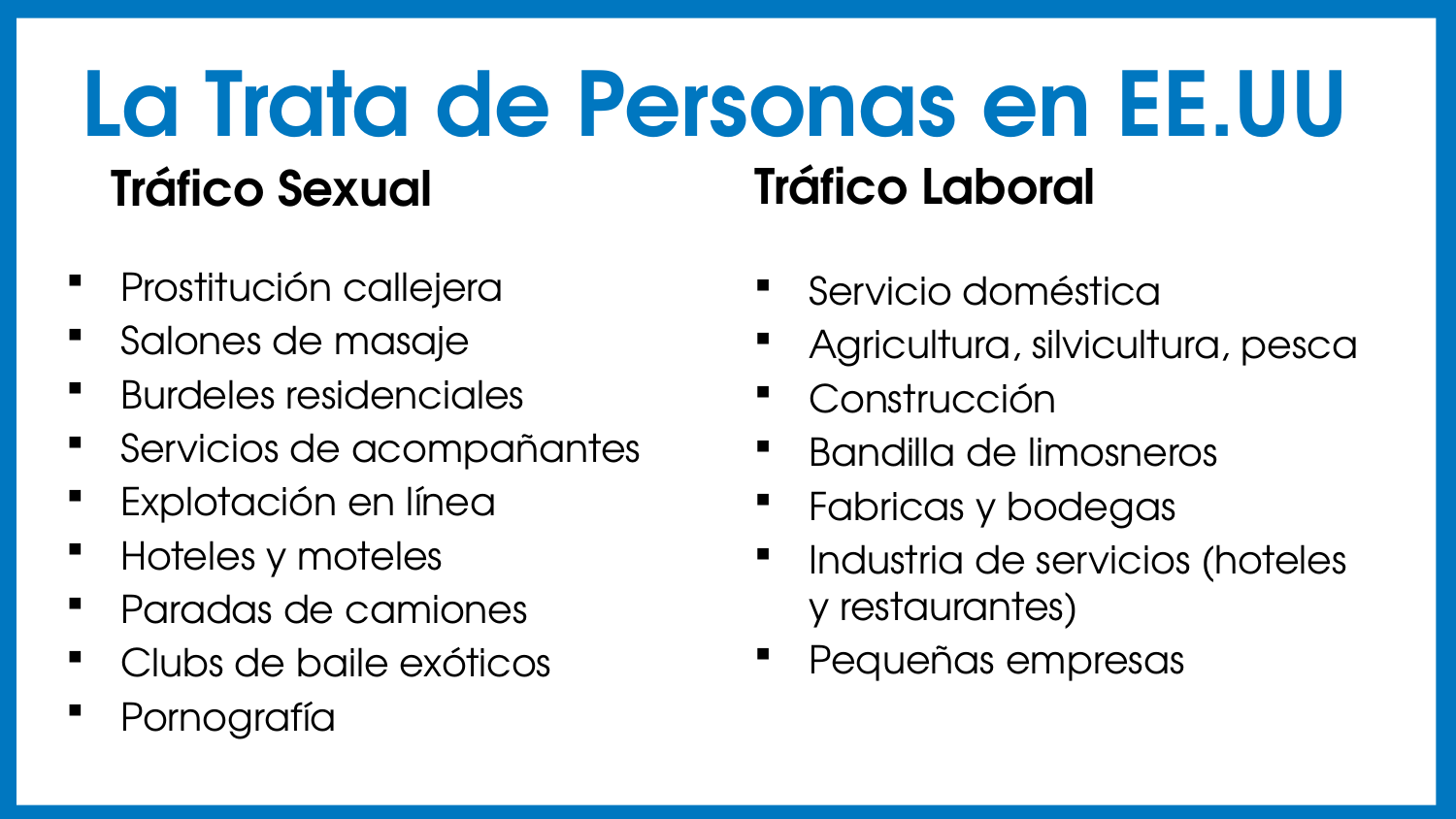

La Trata de Personas en EE.UU
Tráfico Laboral
Tráfico Sexual
Prostitución callejera
Salones de masaje
Burdeles residenciales
Servicios de acompañantes
Explotación en línea
Hoteles y moteles
Paradas de camiones
Clubs de baile exóticos
Pornografía
Servicio doméstica
Agricultura, silvicultura, pesca
Construcción
Bandilla de limosneros
Fabricas y bodegas
Industria de servicios (hoteles y restaurantes)
Pequeñas empresas